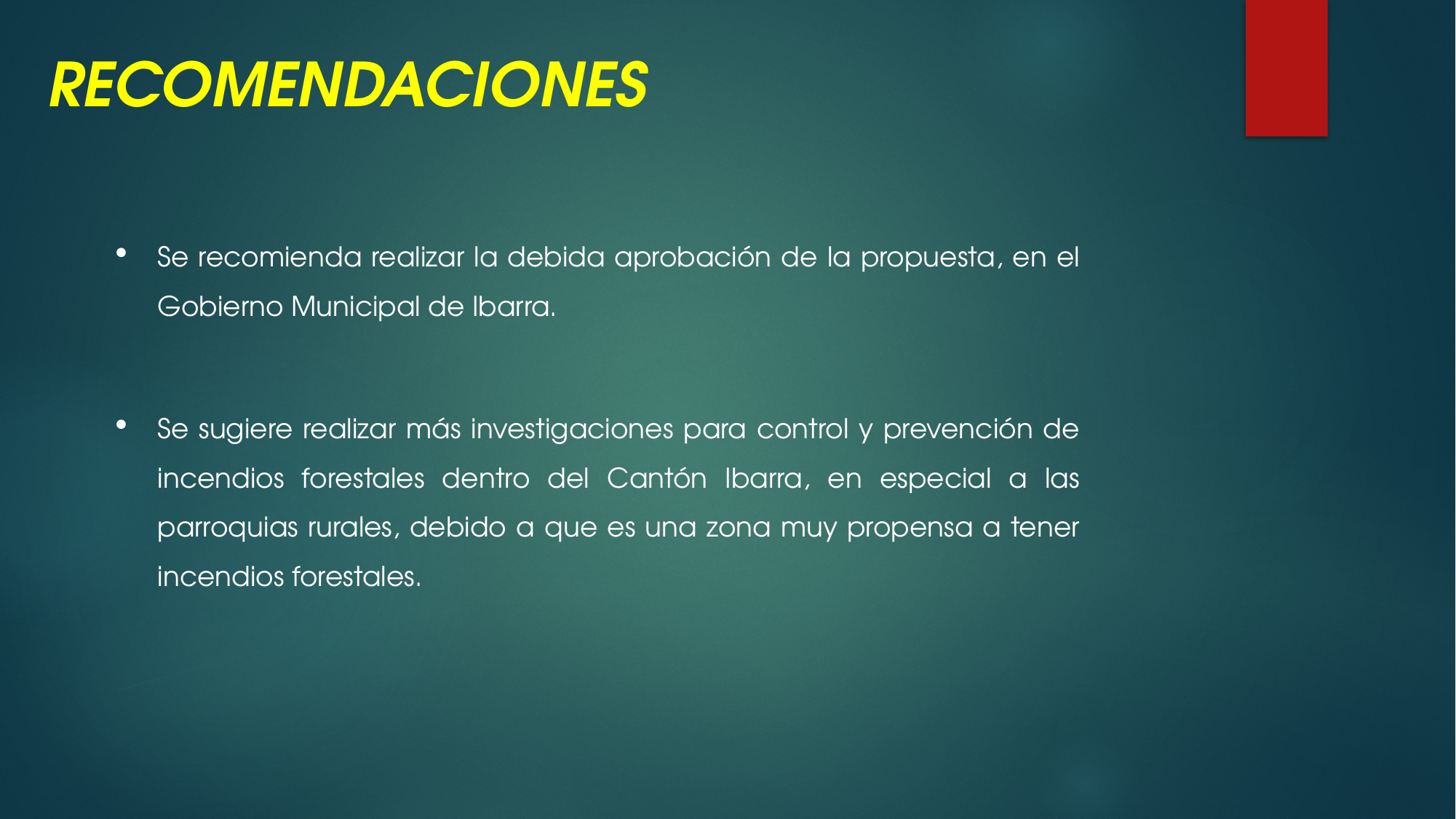

RECOMENDACIONES
Se recomienda realizar la debida aprobación de la propuesta, en el Gobierno Municipal de Ibarra.

Se sugiere realizar más investigaciones para control y prevención de incendios forestales dentro del Cantón Ibarra, en especial a las parroquias rurales, debido a que es una zona muy propensa a tener incendios forestales.